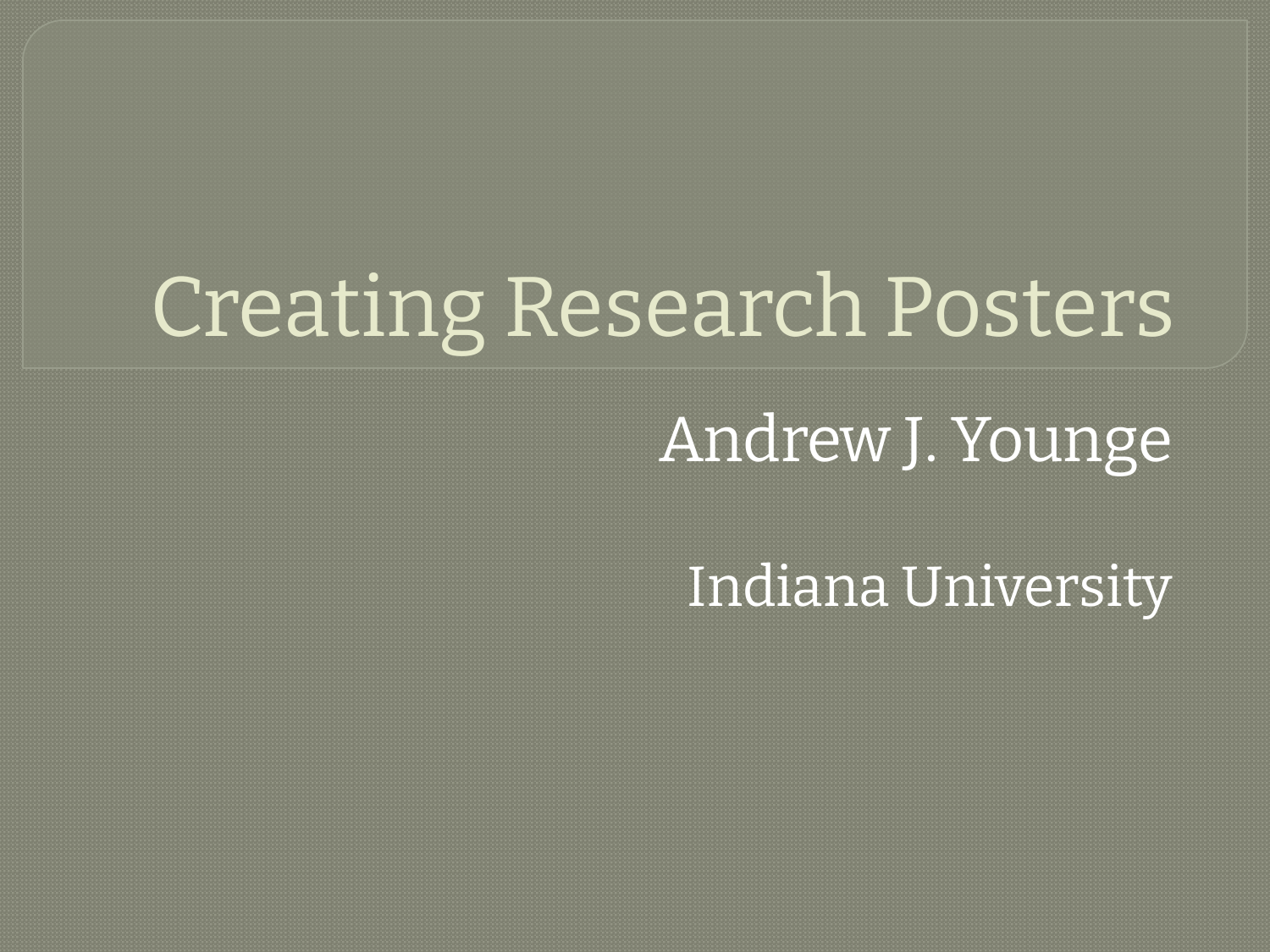

# Creating Research Posters
Andrew J. Younge

Indiana University